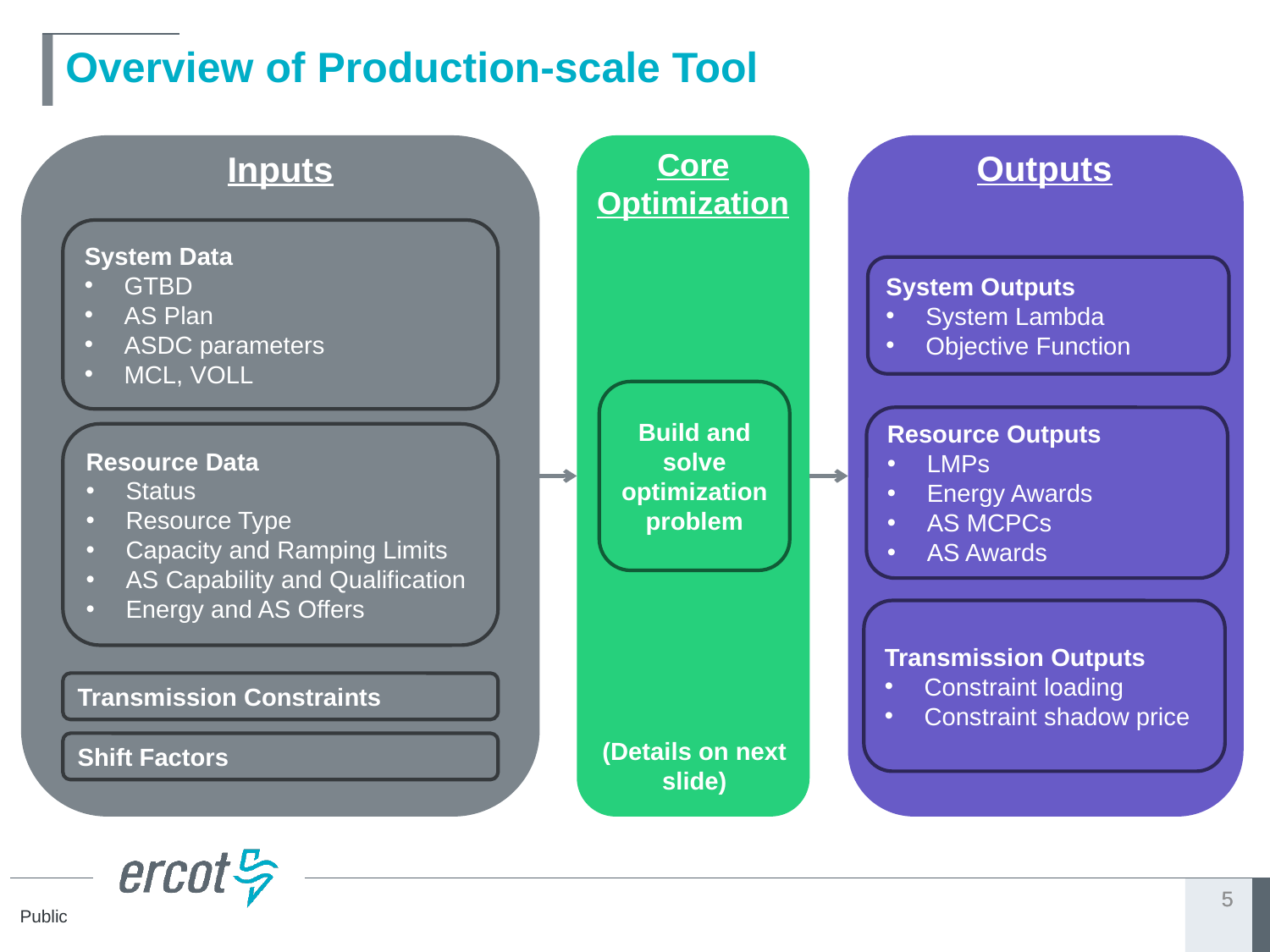

# Overview of Production-scale Tool

Core Optimization
Outputs
Inputs
System Data
GTBD
AS Plan
ASDC parameters
MCL, VOLL
System Outputs
System Lambda
Objective Function
Build and solve optimization problem
Resource Outputs
LMPs
Energy Awards
AS MCPCs
AS Awards
Resource Data
Status
Resource Type
Capacity and Ramping Limits
AS Capability and Qualification
Energy and AS Offers
Transmission Outputs
Constraint loading
Constraint shadow price
Transmission Constraints
(Details on next slide)
Shift Factors
5